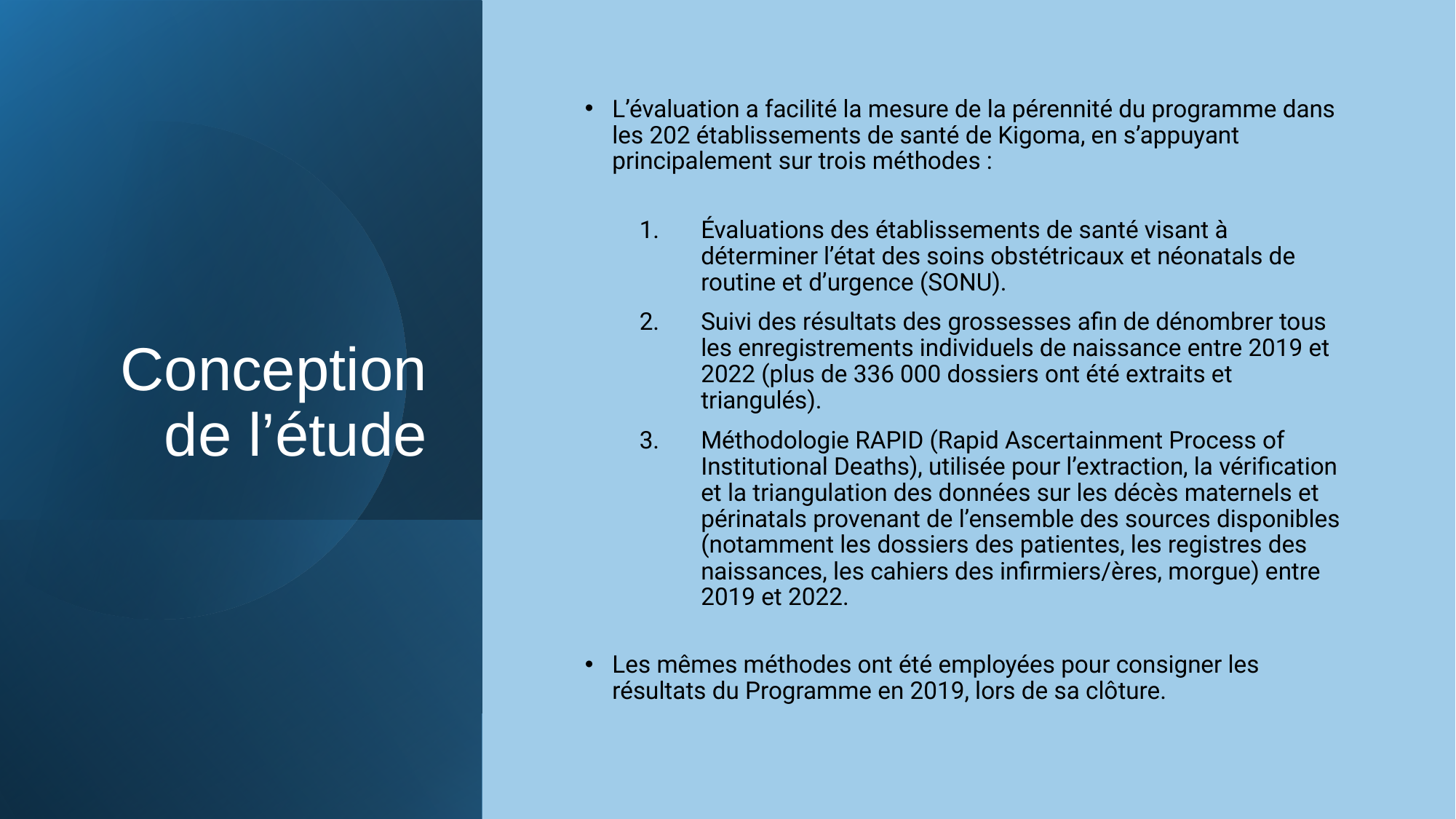

L’évaluation a facilité la mesure de la pérennité du programme dans les 202 établissements de santé de Kigoma, en s’appuyant principalement sur trois méthodes :
Évaluations des établissements de santé visant à déterminer l’état des soins obstétricaux et néonatals de routine et d’urgence (SONU).
Suivi des résultats des grossesses afin de dénombrer tous les enregistrements individuels de naissance entre 2019 et 2022 (plus de 336 000 dossiers ont été extraits et triangulés).
Méthodologie RAPID (Rapid Ascertainment Process of Institutional Deaths), utilisée pour l’extraction, la vérification et la triangulation des données sur les décès maternels et périnatals provenant de l’ensemble des sources disponibles (notamment les dossiers des patientes, les registres des naissances, les cahiers des infirmiers/ères, morgue) entre 2019 et 2022.
Les mêmes méthodes ont été employées pour consigner les résultats du Programme en 2019, lors de sa clôture.

# Conception de l’étude